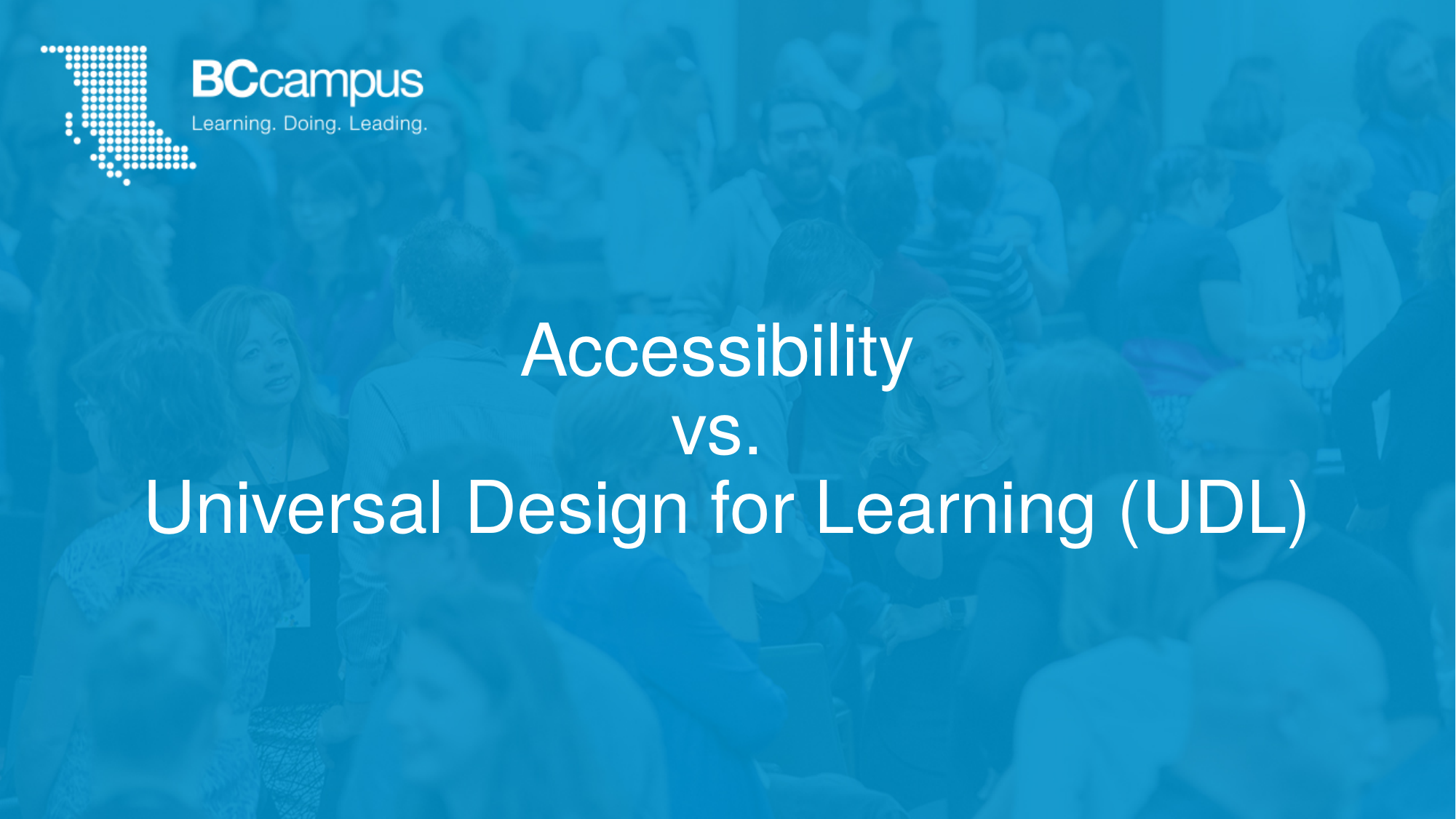

# Accessibility vs. Universal Design for Learning (UDL)